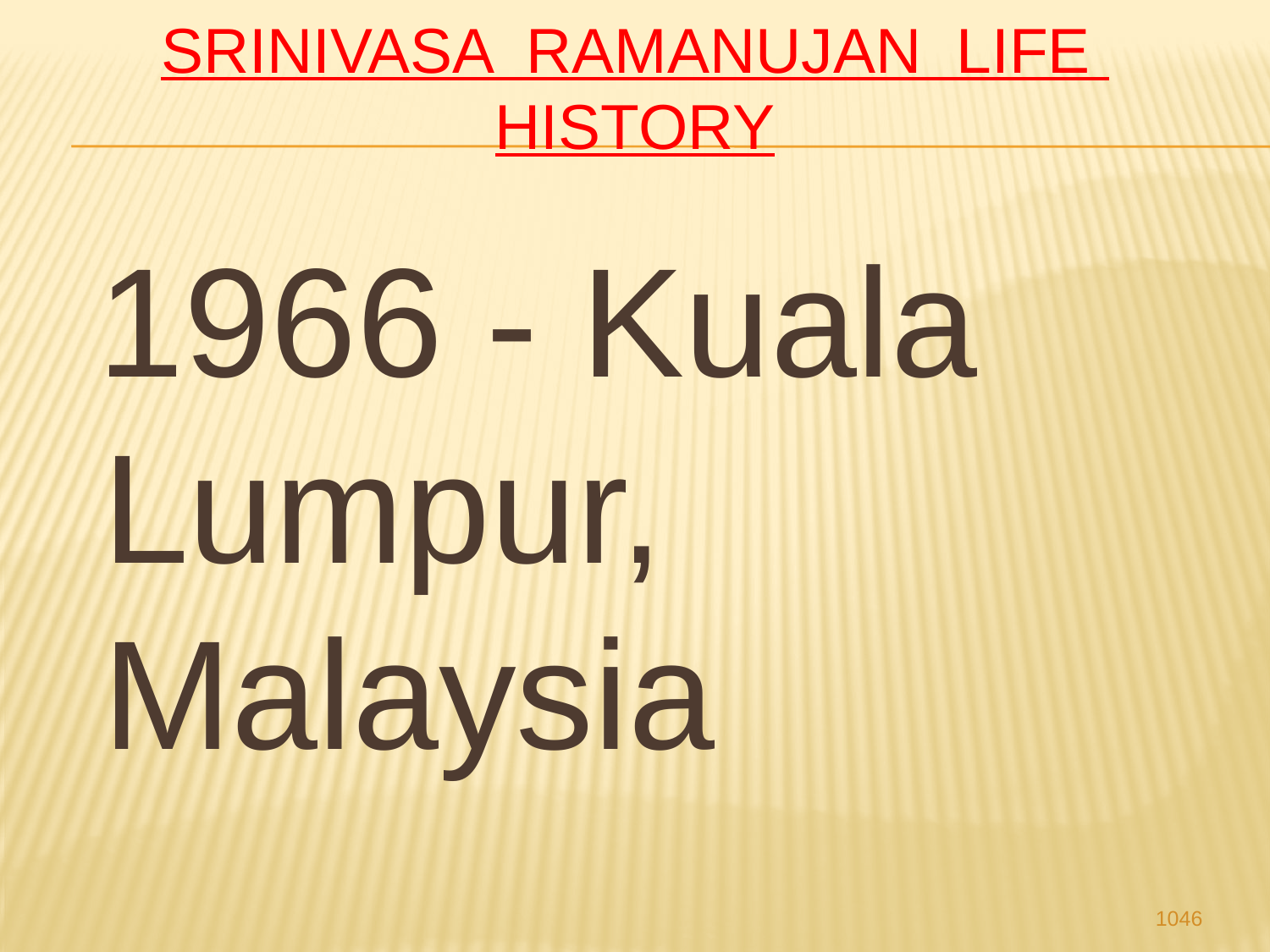

# Srinivasa  Ramanujan  life  history
 1966 - Kuala Lumpur, Malaysia

1046